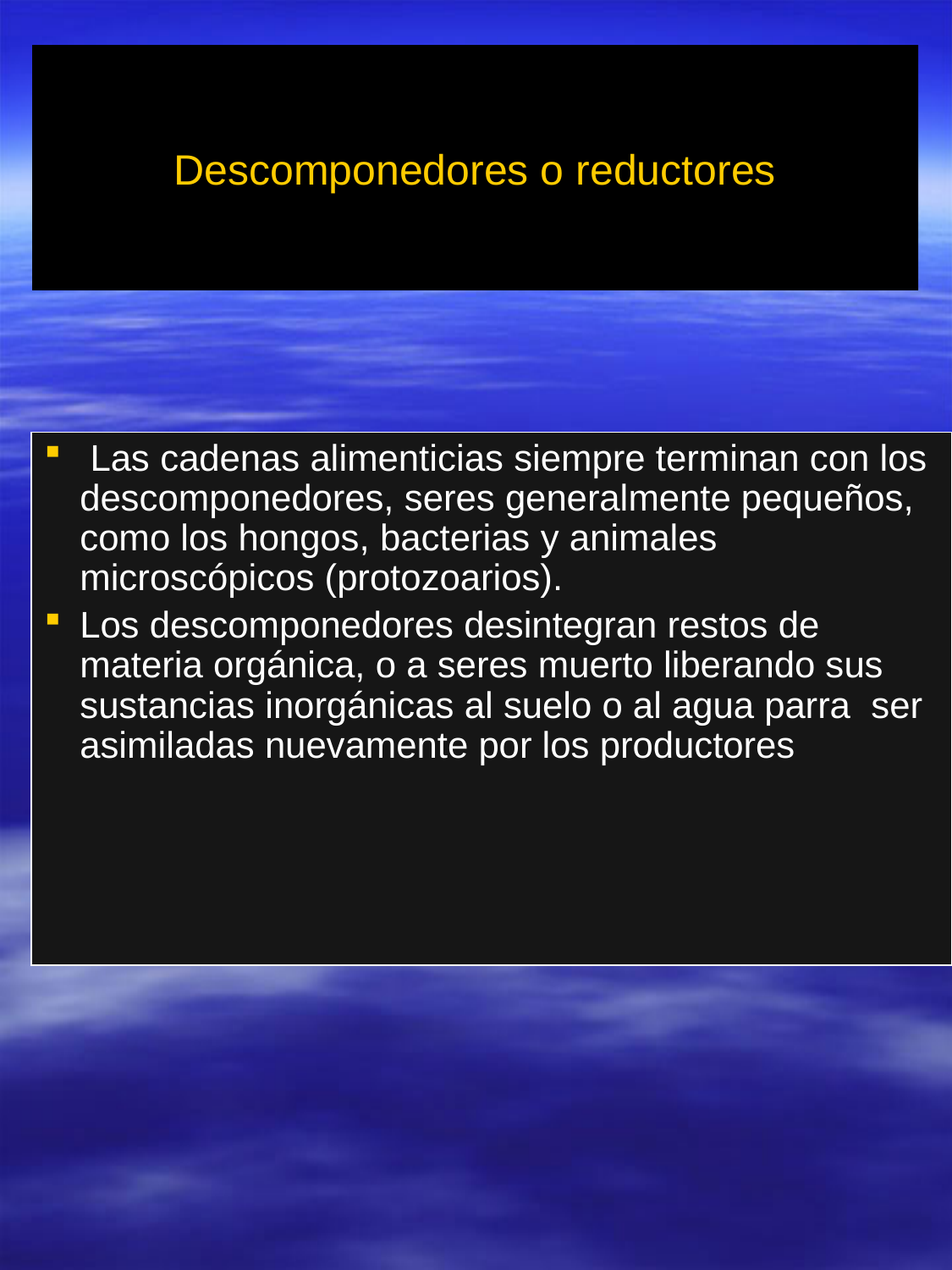

# Descomponedores o reductores
 Las cadenas alimenticias siempre terminan con los descomponedores, seres generalmente pequeños, como los hongos, bacterias y animales microscópicos (protozoarios).
Los descomponedores desintegran restos de materia orgánica, o a seres muerto liberando sus sustancias inorgánicas al suelo o al agua parra  ser asimiladas nuevamente por los productores